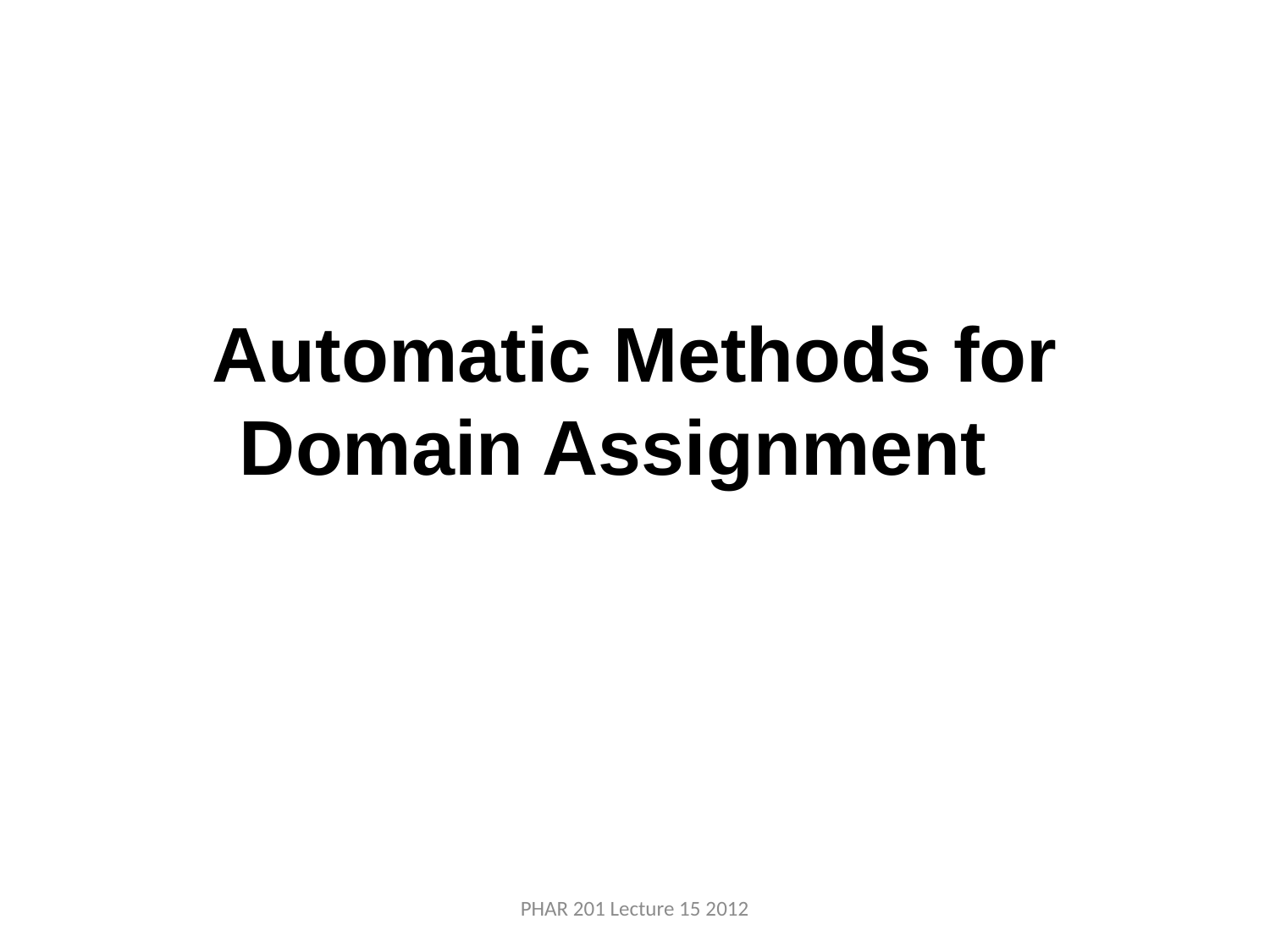

# Automatic Methods for Domain Assignment

PHAR 201 Lecture 15 2012